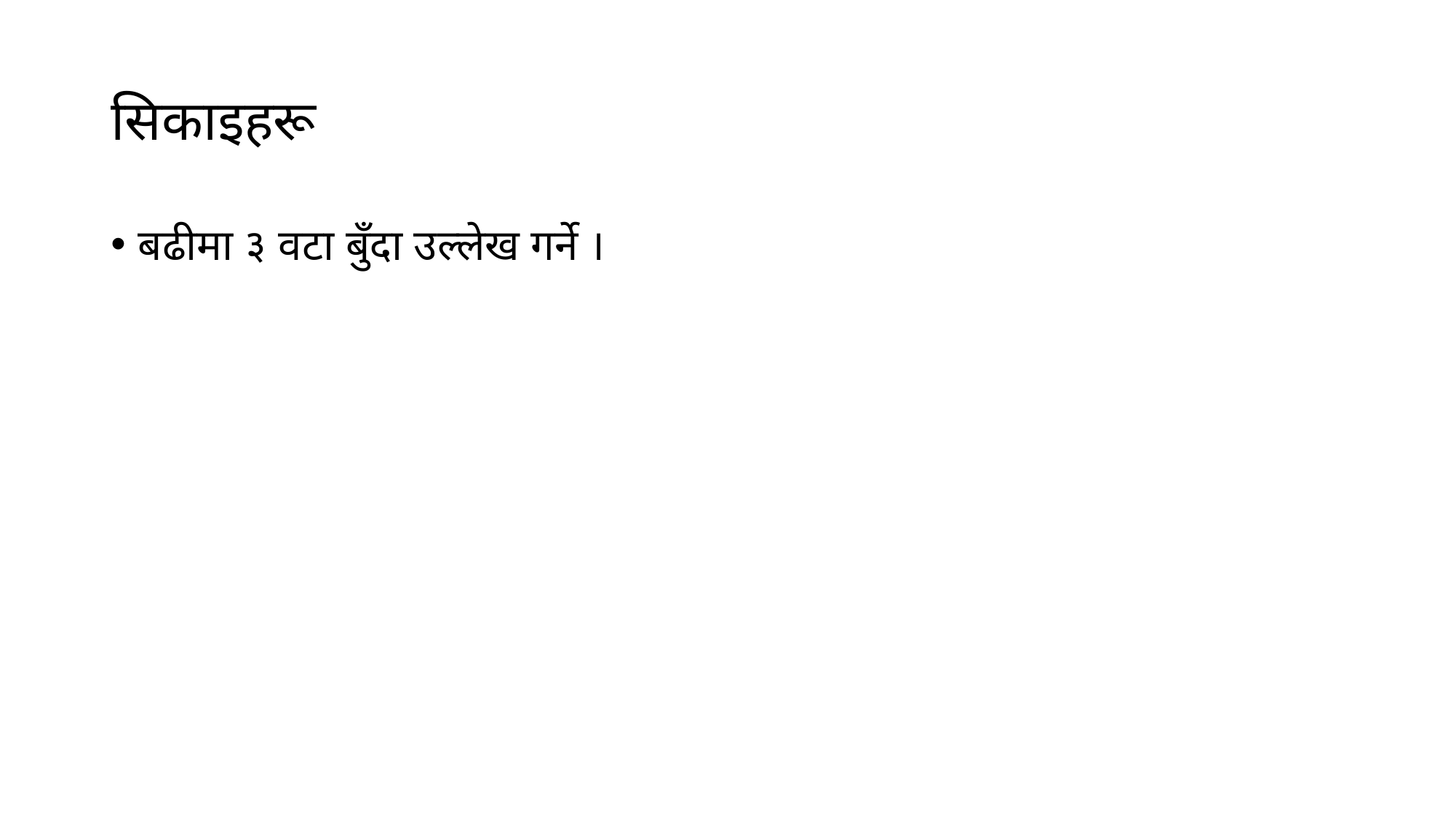

# सिकाइहरू
बढीमा ३ वटा बुँदा उल्लेख गर्ने ।